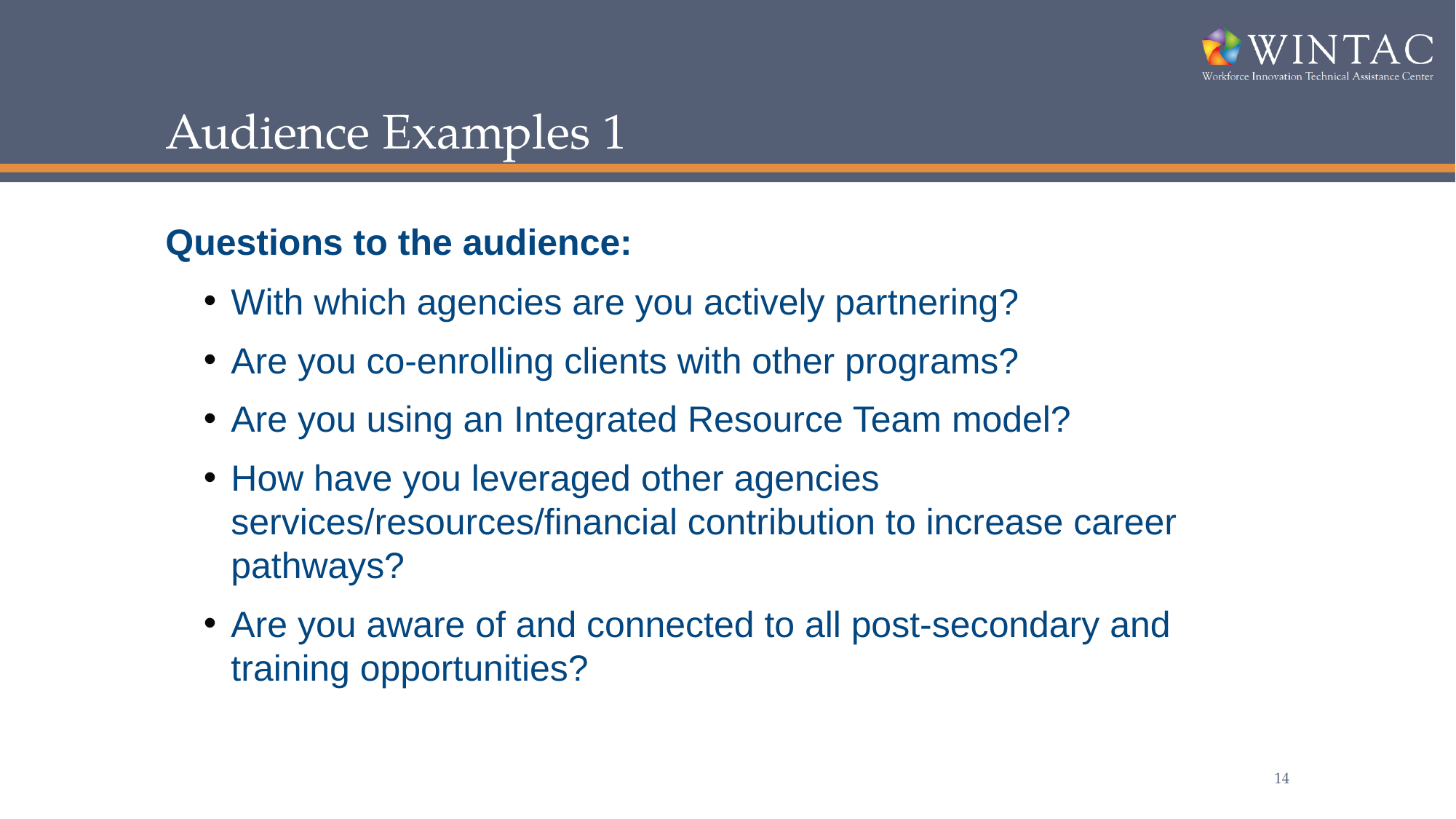

# Audience Examples 1
Questions to the audience:
With which agencies are you actively partnering?
Are you co-enrolling clients with other programs?
Are you using an Integrated Resource Team model?
How have you leveraged other agencies services/resources/financial contribution to increase career pathways?
Are you aware of and connected to all post-secondary and training opportunities?
14